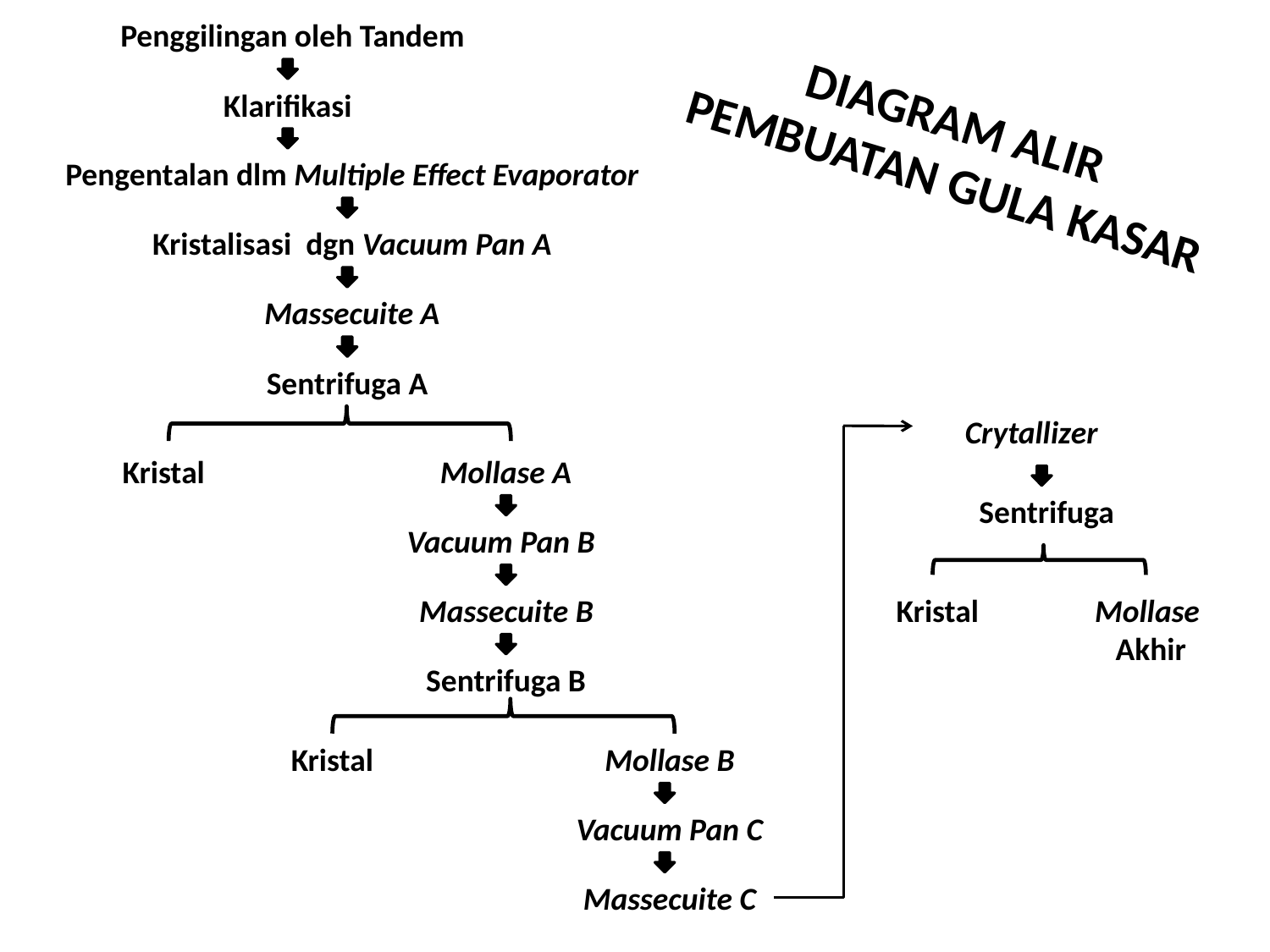

Penggilingan oleh Tandem

Klarifikasi

Pengentalan dlm Multiple Effect Evaporator

Kristalisasi  dgn Vacuum Pan A

Massecuite A

Sentrifuga A
Crytallizer
Kristal
Mollase A

Sentrifuga

Vacuum Pan B

Mollase
Akhir
Massecuite B
Kristal

Sentrifuga B
Mollase B
Kristal

Vacuum Pan C

Massecuite C
# DIAGRAM ALIR PEMBUATAN GULA KASAR